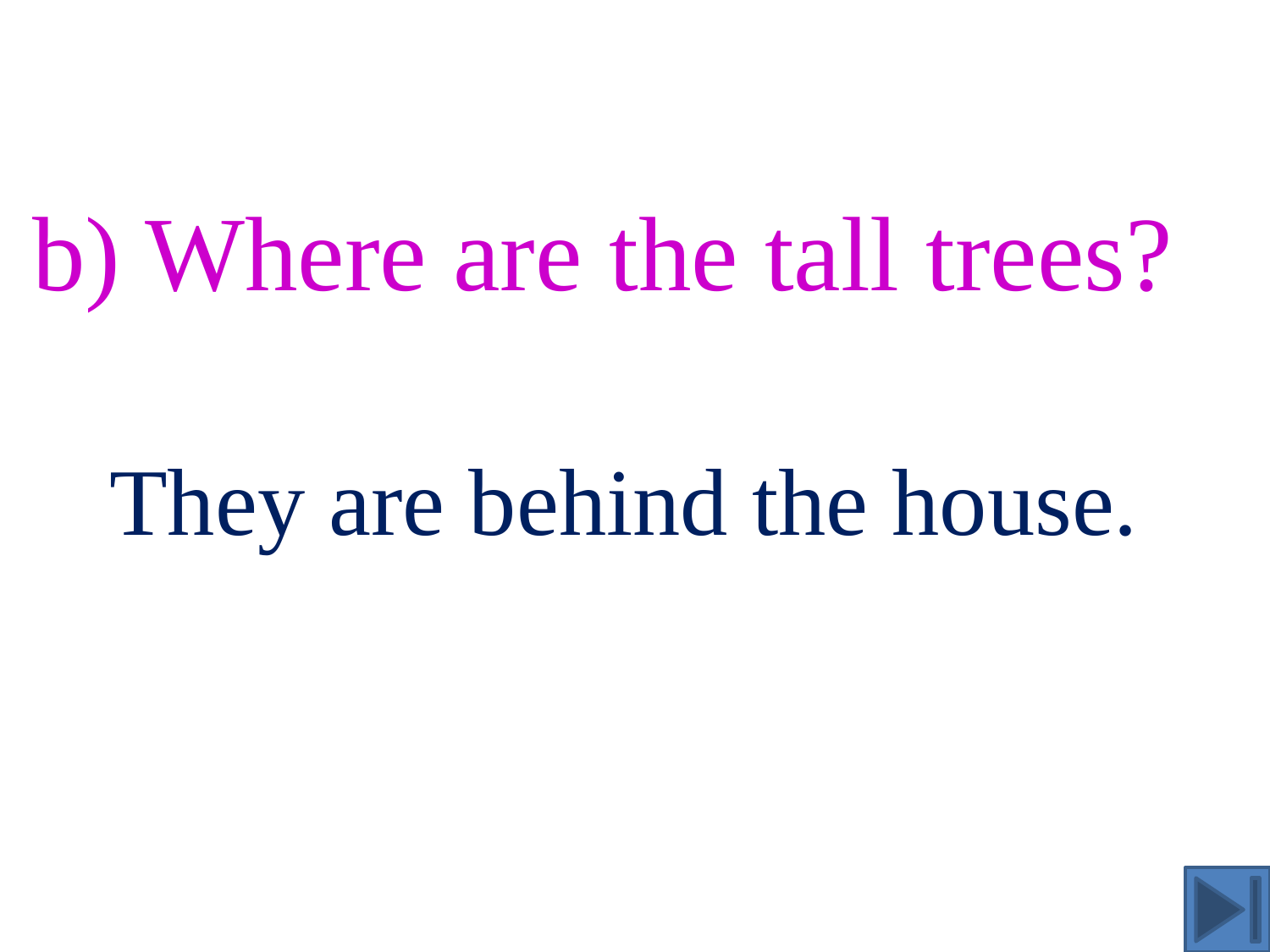

# b) Where are the tall trees?
They are behind the house.